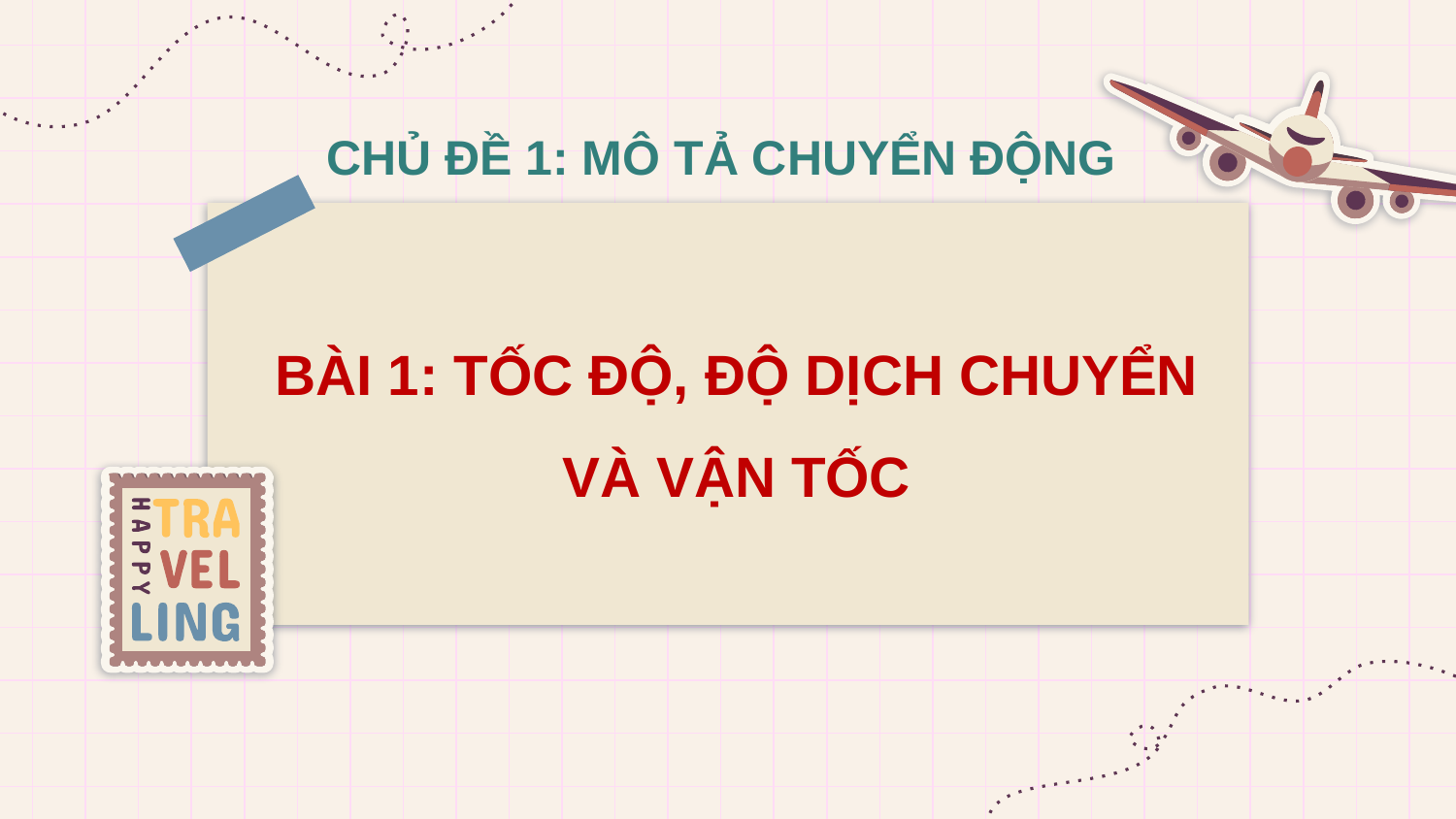

CHỦ ĐỀ 1: MÔ TẢ CHUYỂN ĐỘNG
BÀI 1: TỐC ĐỘ, ĐỘ DỊCH CHUYỂN VÀ VẬN TỐC